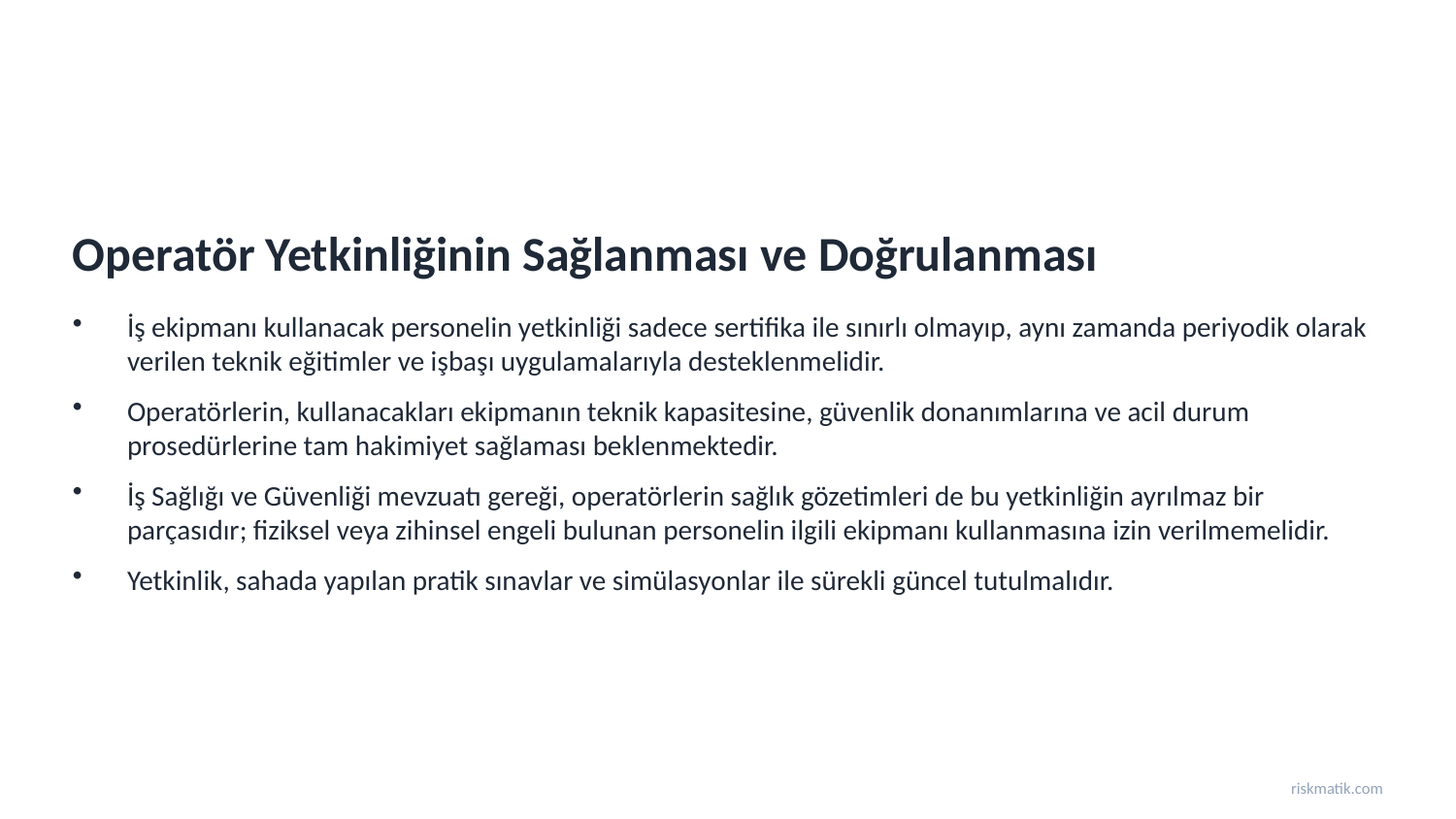

Operatör Yetkinliğinin Sağlanması ve Doğrulanması
İş ekipmanı kullanacak personelin yetkinliği sadece sertifika ile sınırlı olmayıp, aynı zamanda periyodik olarak verilen teknik eğitimler ve işbaşı uygulamalarıyla desteklenmelidir.
Operatörlerin, kullanacakları ekipmanın teknik kapasitesine, güvenlik donanımlarına ve acil durum prosedürlerine tam hakimiyet sağlaması beklenmektedir.
İş Sağlığı ve Güvenliği mevzuatı gereği, operatörlerin sağlık gözetimleri de bu yetkinliğin ayrılmaz bir parçasıdır; fiziksel veya zihinsel engeli bulunan personelin ilgili ekipmanı kullanmasına izin verilmemelidir.
Yetkinlik, sahada yapılan pratik sınavlar ve simülasyonlar ile sürekli güncel tutulmalıdır.
riskmatik.com